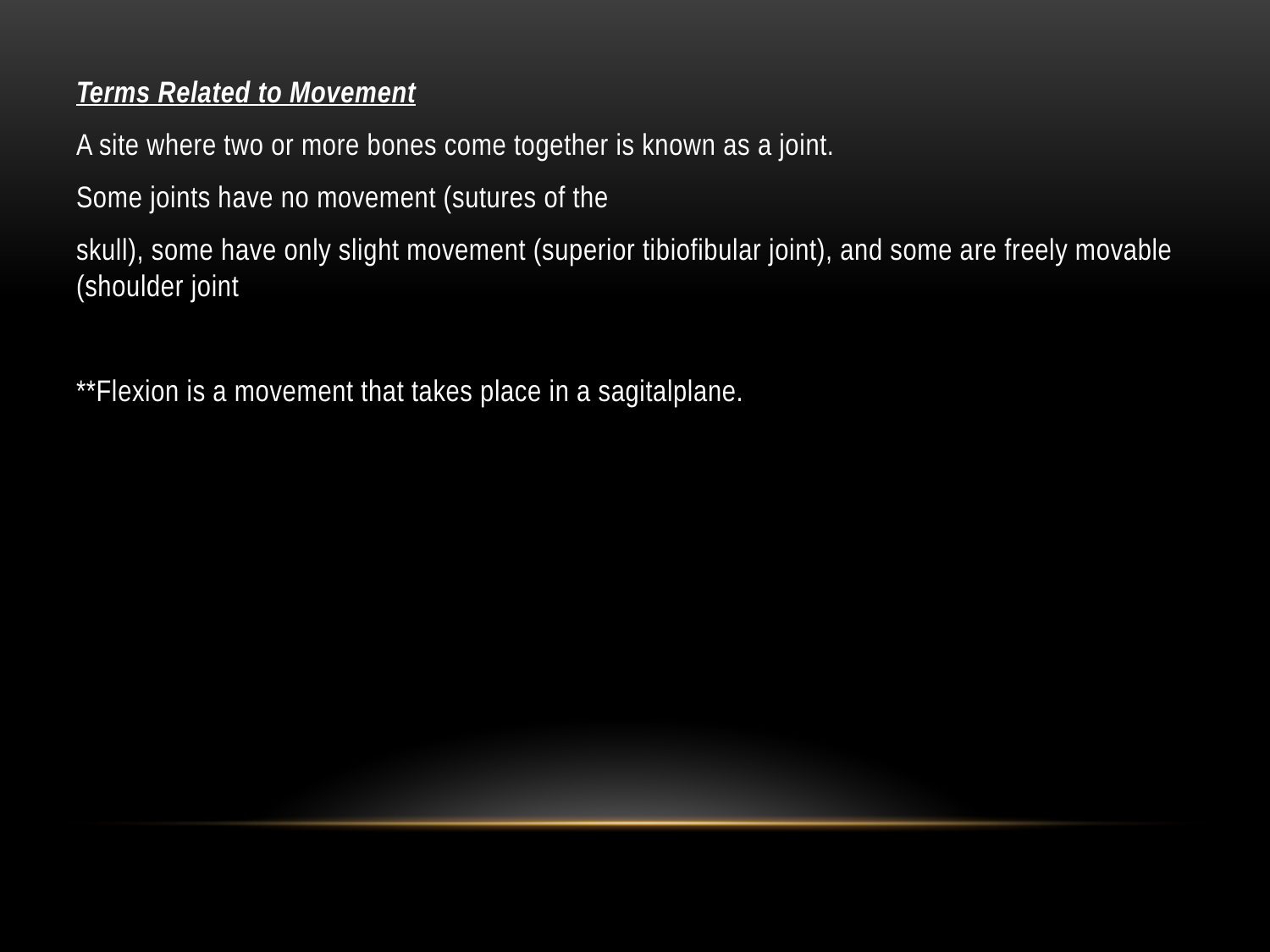

Terms Related to Movement
A site where two or more bones come together is known as a joint.
Some joints have no movement (sutures of the
skull), some have only slight movement (superior tibiofibular joint), and some are freely movable (shoulder joint

**Flexion is a movement that takes place in a sagitalplane.